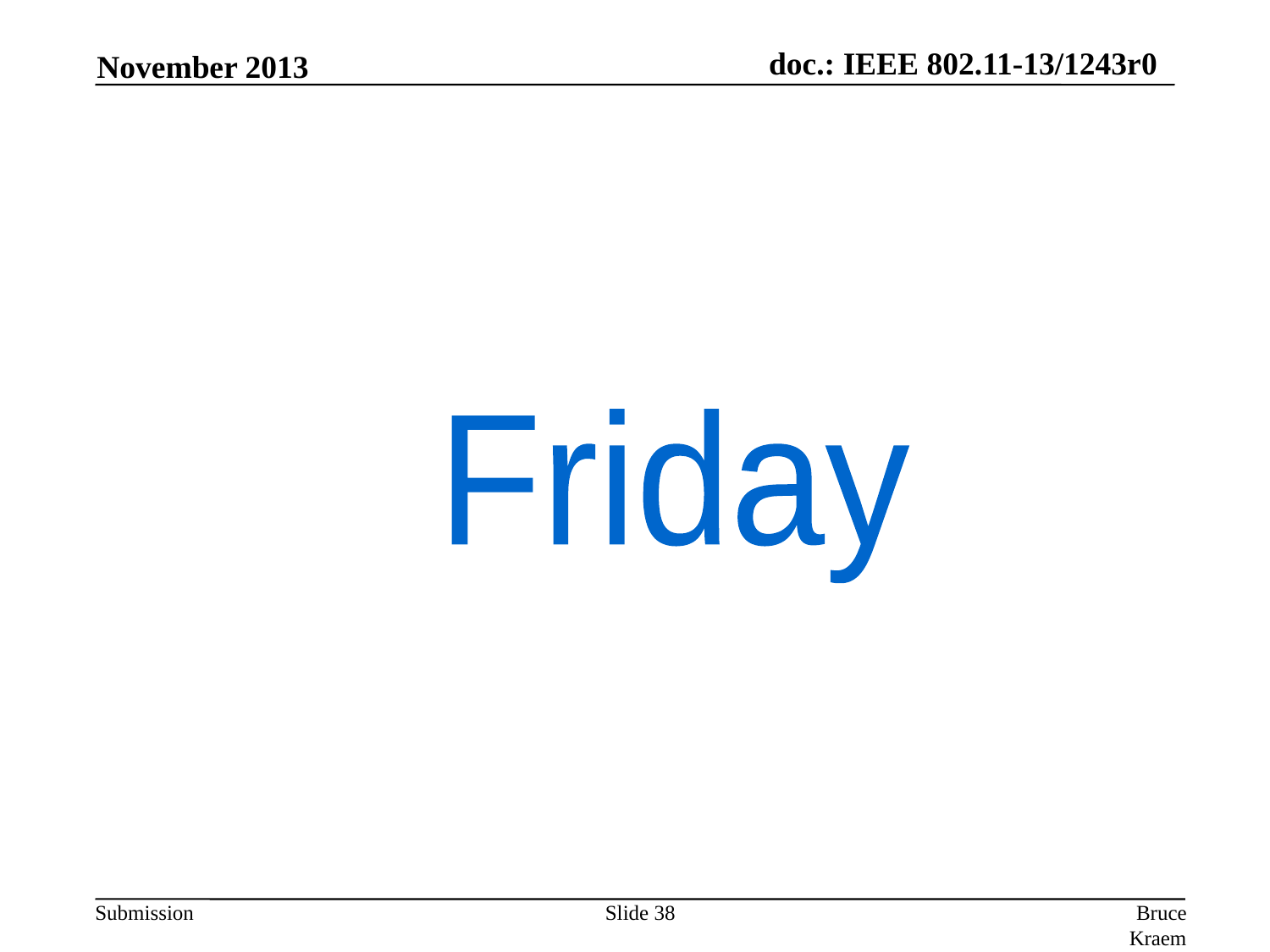

November 2013
Friday
Slide 38
Bruce Kraemer, Marvell